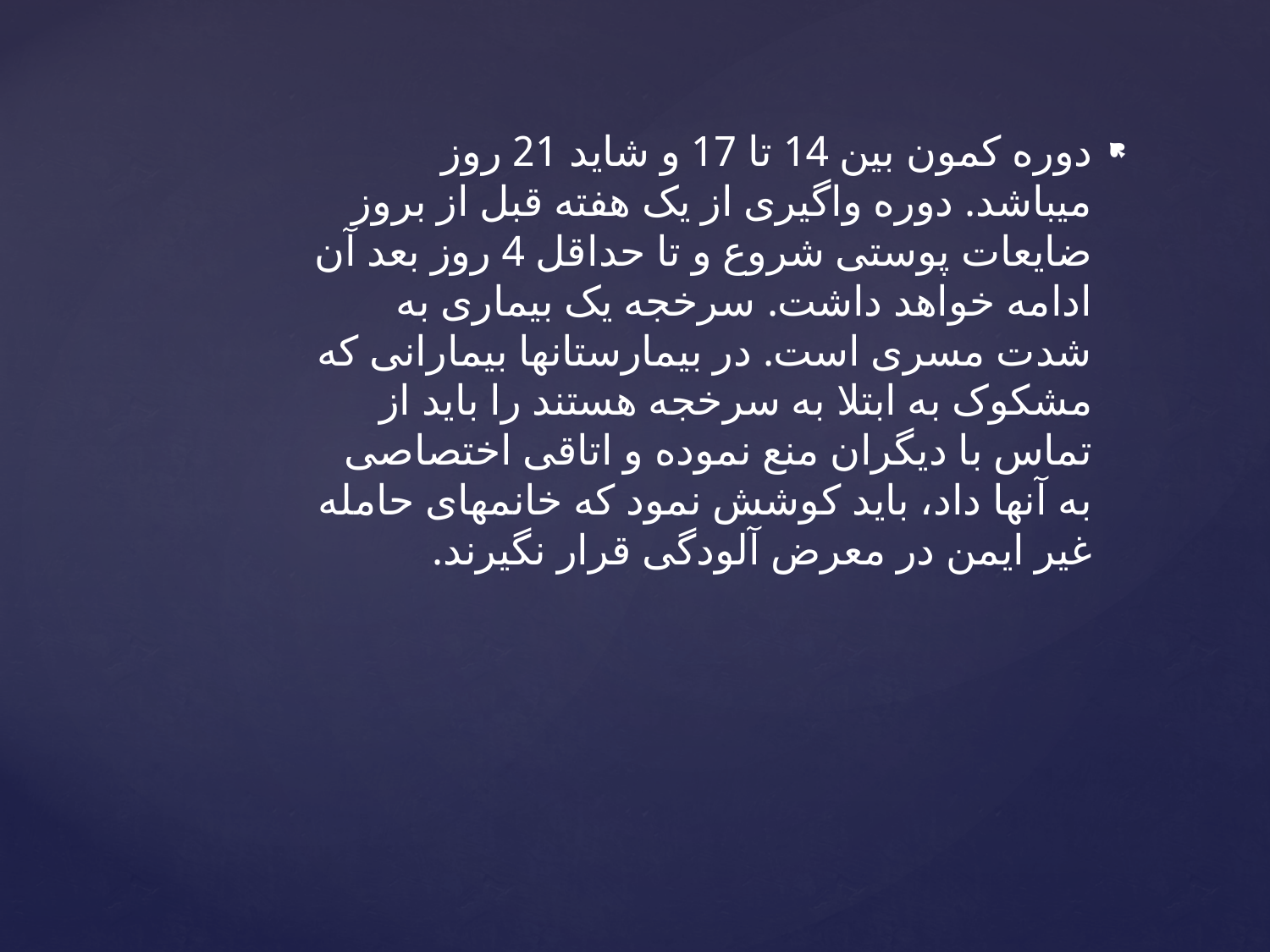

دوره کمون بین 14 تا 17 و شاید 21 روز میباشد. دوره واگیری از یک هفته قبل از بروز ضایعات پوستی شروع و تا حداقل 4 روز بعد آن ادامه خواهد داشت. سرخجه یک بیماری به شدت مسری است. در بیمارستانها بیمارانی که مشکوک به ابتلا به سرخجه هستند را باید از تماس با دیگران منع نموده و اتاقی اختصاصی به آنها داد، باید کوشش نمود که خانمهای حامله غیر ایمن در معرض آلودگی قرار نگیرند.